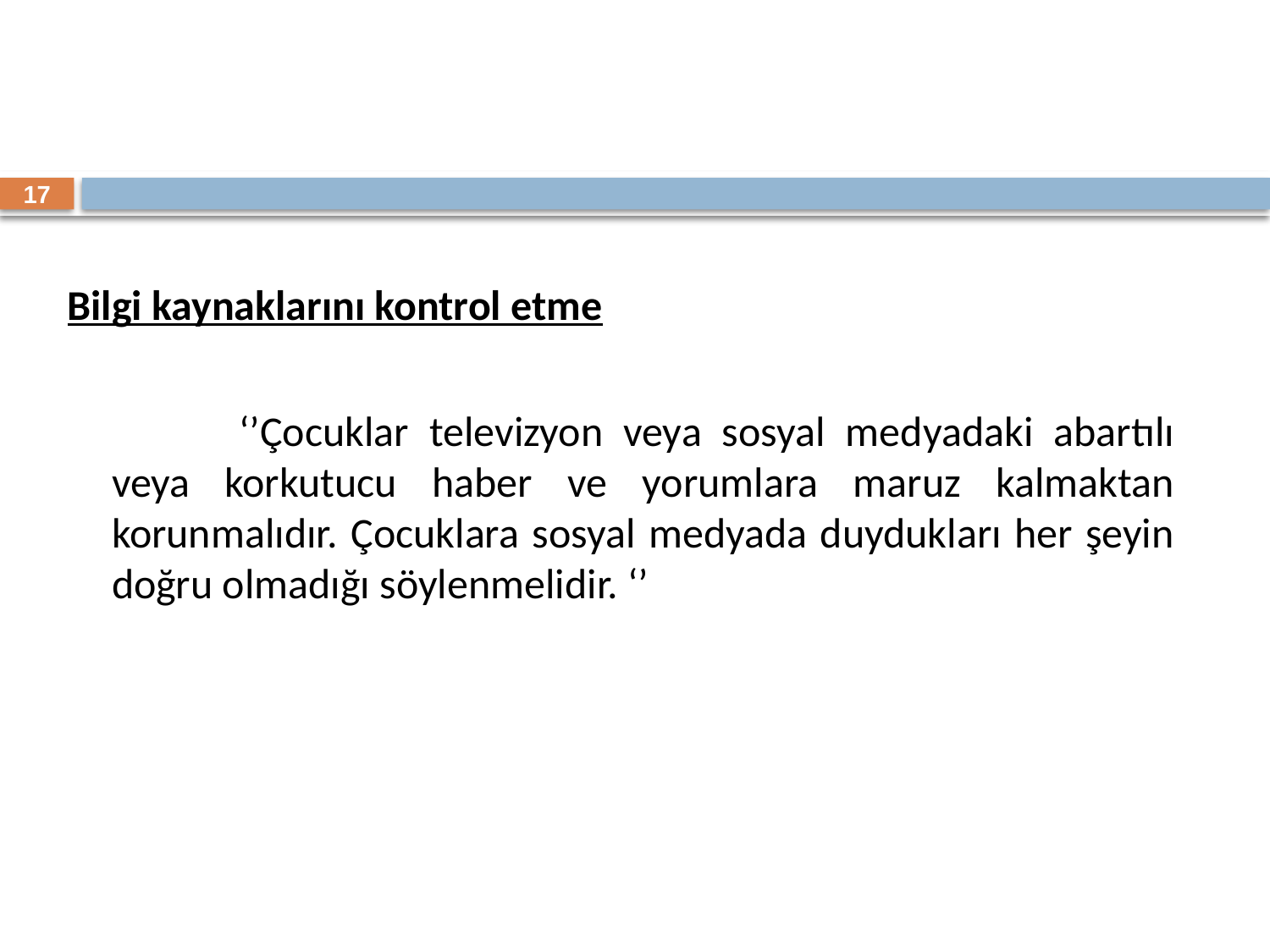

17
Bilgi kaynaklarını kontrol etme

		‘’Çocuklar televizyon veya sosyal medyadaki abartılı veya korkutucu haber ve yorumlara maruz kalmaktan korunmalıdır. Çocuklara sosyal medyada duydukları her şeyin doğru olmadığı söylenmelidir. ‘’